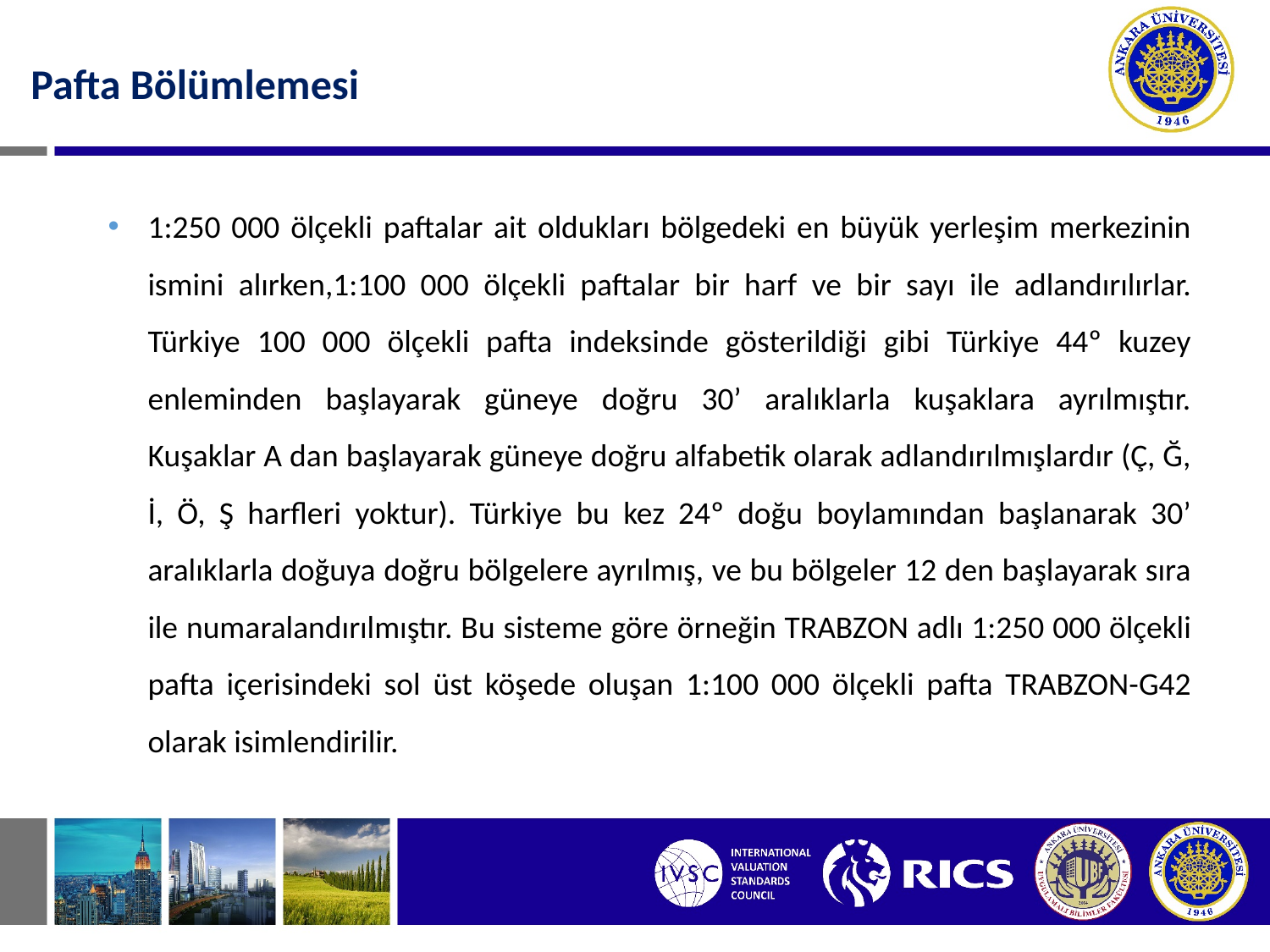

Pafta Bölümlemesi
1:250 000 ölçekli paftalar ait oldukları bölgedeki en büyük yerleşim merkezinin ismini alırken,1:100 000 ölçekli paftalar bir harf ve bir sayı ile adlandırılırlar. Türkiye 100 000 ölçekli pafta indeksinde gösterildiği gibi Türkiye 44º kuzey enleminden başlayarak güneye doğru 30’ aralıklarla kuşaklara ayrılmıştır. Kuşaklar A dan başlayarak güneye doğru alfabetik olarak adlandırılmışlardır (Ç, Ğ, İ, Ö, Ş harfleri yoktur). Türkiye bu kez 24º doğu boylamından başlanarak 30’ aralıklarla doğuya doğru bölgelere ayrılmış, ve bu bölgeler 12 den başlayarak sıra ile numaralandırılmıştır. Bu sisteme göre örneğin TRABZON adlı 1:250 000 ölçekli pafta içerisindeki sol üst köşede oluşan 1:100 000 ölçekli pafta TRABZON-G42 olarak isimlendirilir.